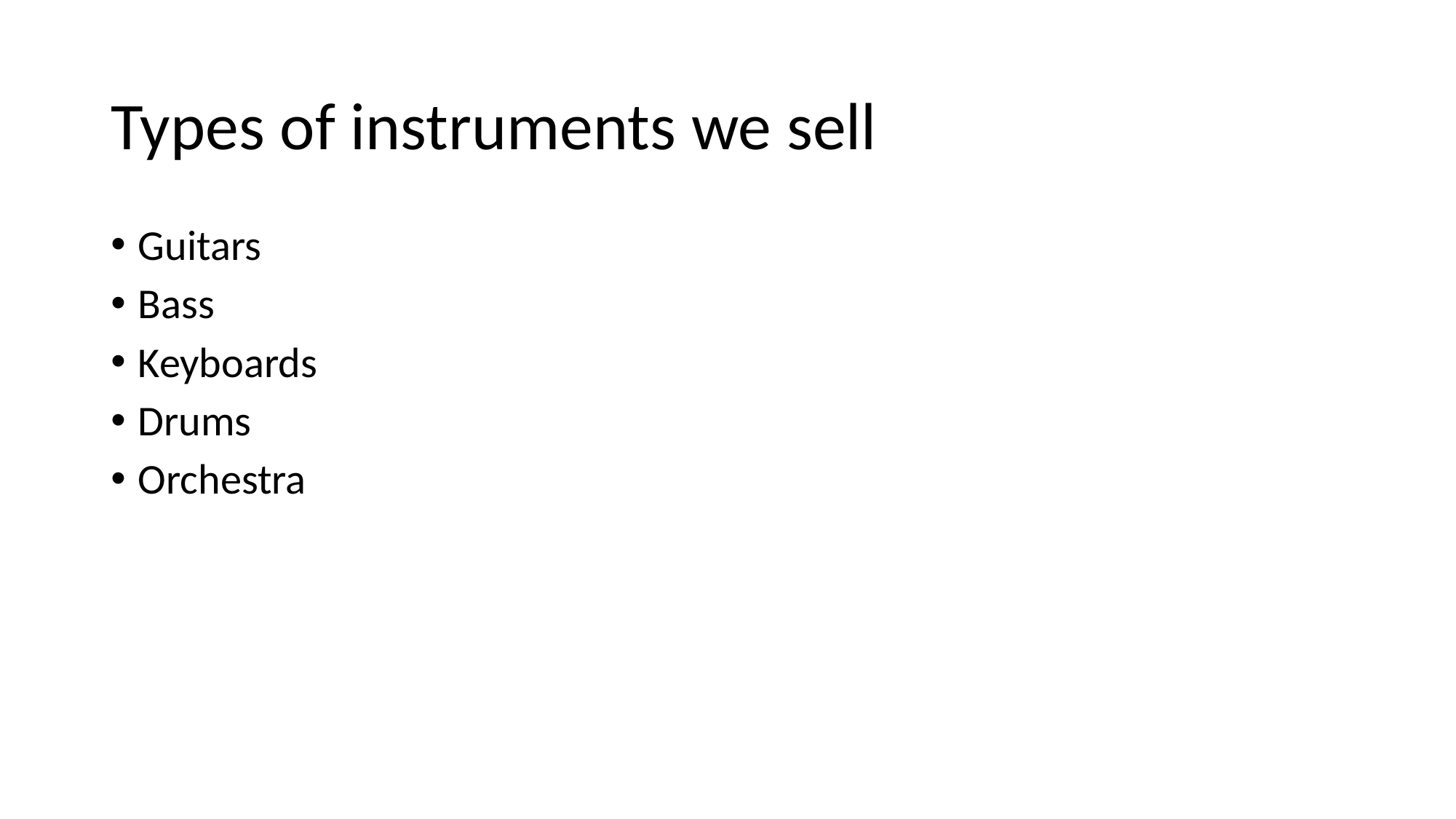

# Types of instruments we sell
Guitars
Bass
Keyboards
Drums
Orchestra